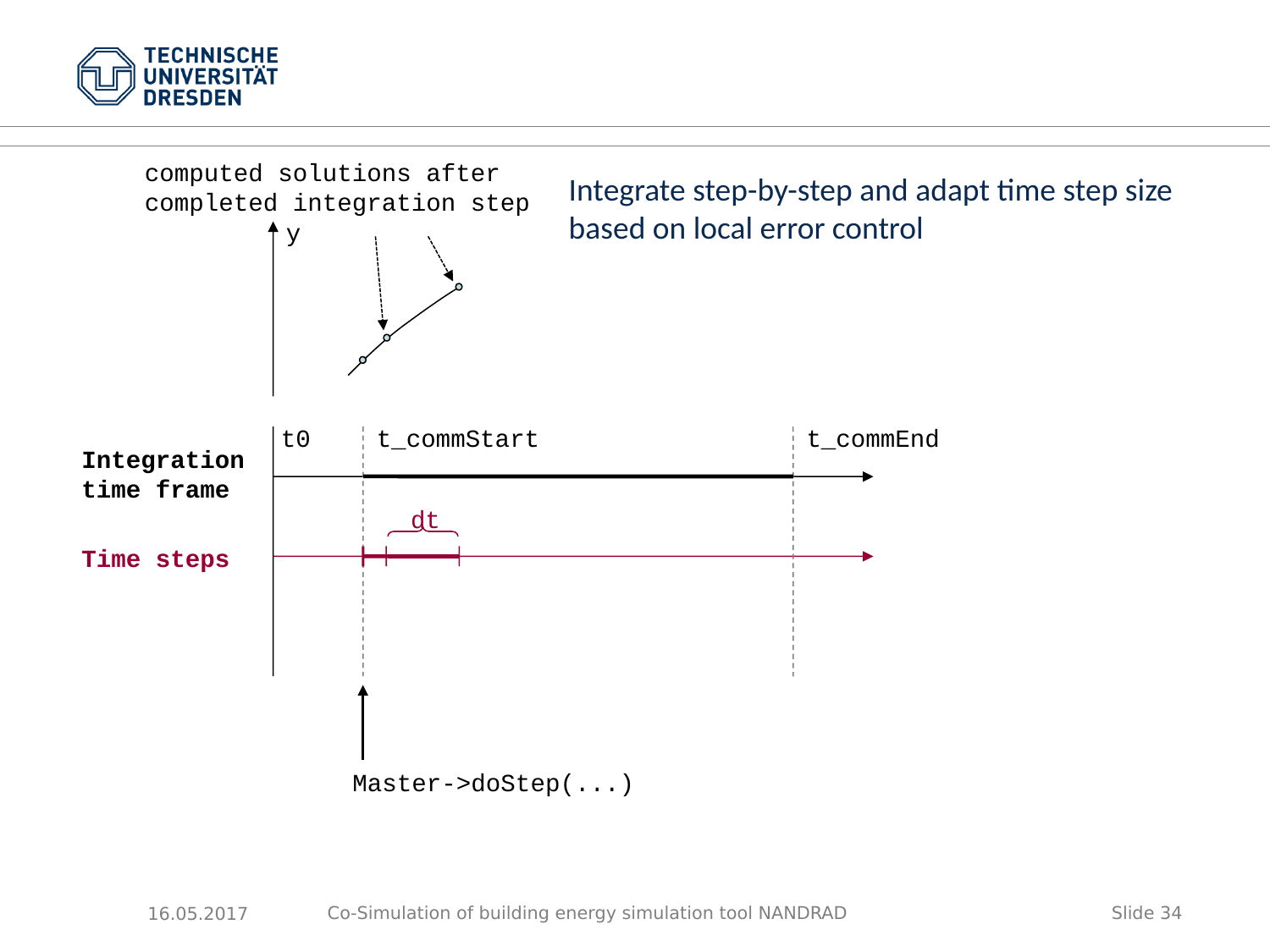

computed solutions after
completed integration step
Integrate step-by-step and adapt time step size
based on local error control
y

t0
t_commStart
t_commEnd

Integration
time frame

dt
Time steps

Master->doStep(...)
16.05.2017